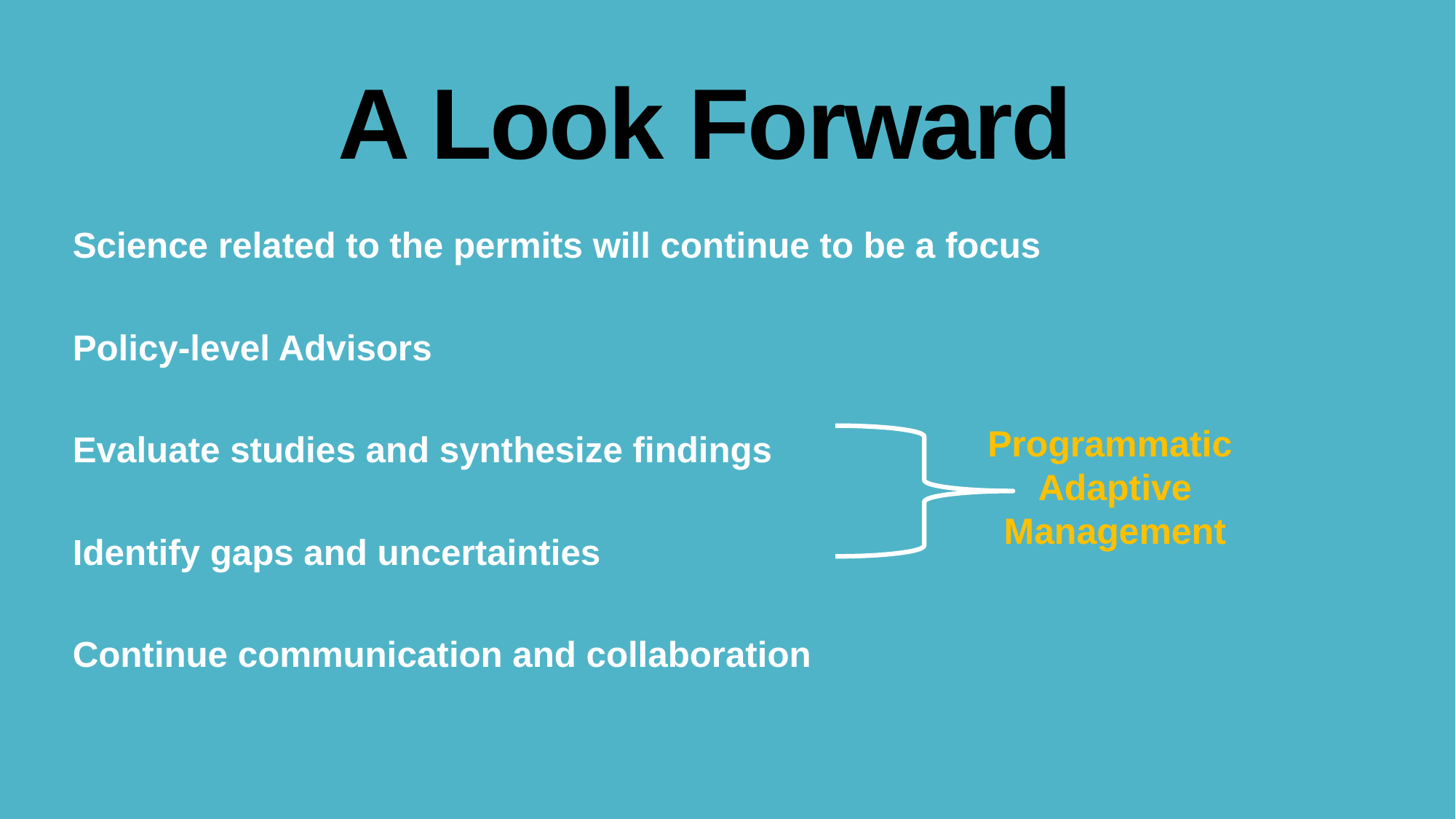

# A Look Forward
Science related to the permits will continue to be a focus

Policy-level Advisors

Evaluate studies and synthesize findings

Identify gaps and uncertainties

Continue communication and collaboration

Programmatic  Adaptive Management